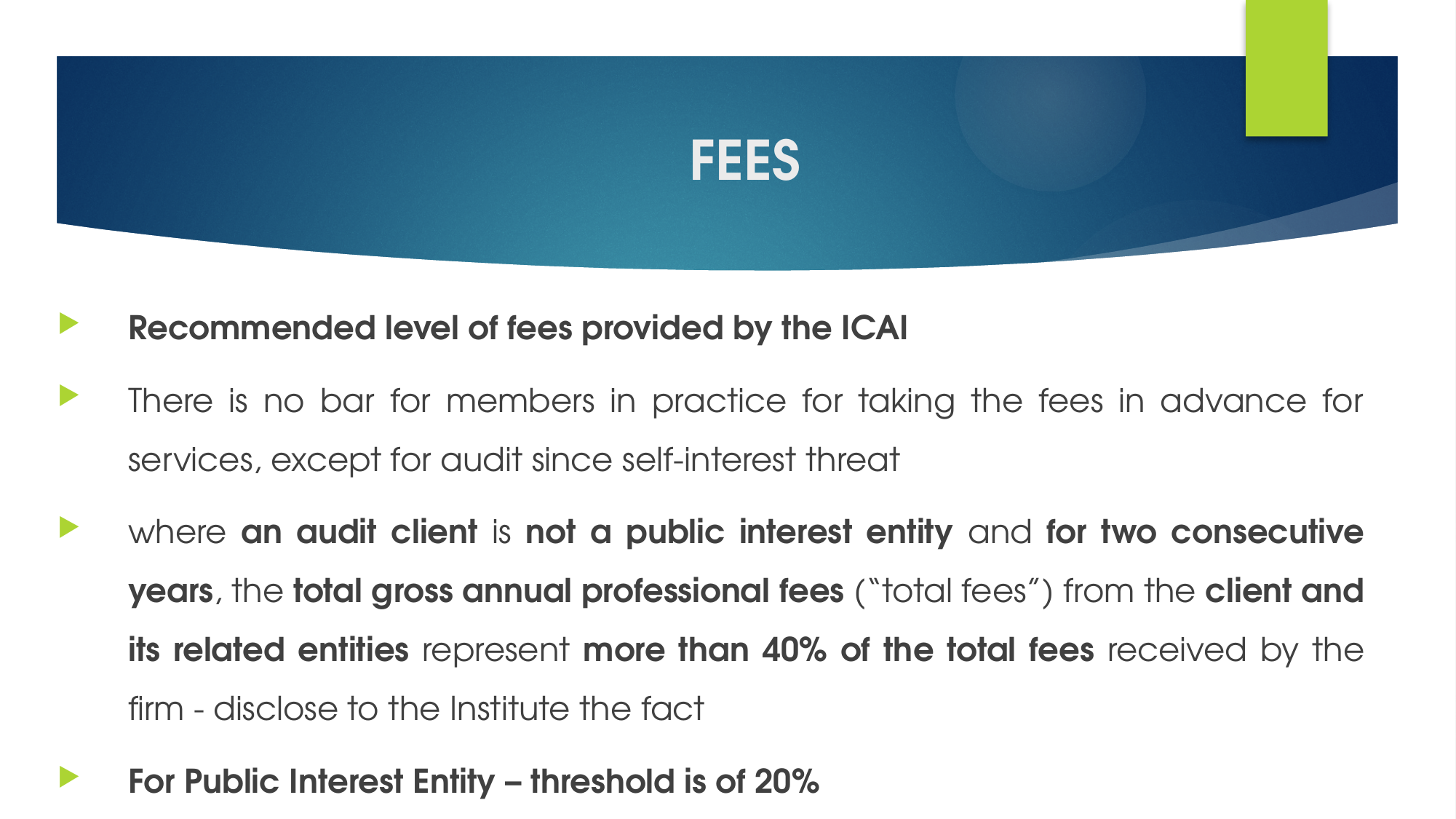

# FEES
Recommended level of fees provided by the ICAI
There is no bar for members in practice for taking the fees in advance for services, except for audit since self-interest threat
where an audit client is not a public interest entity and for two consecutive years, the total gross annual professional fees (“total fees”) from the client and its related entities represent more than 40% of the total fees received by the firm - disclose to the Institute the fact
For Public Interest Entity – threshold is of 20%